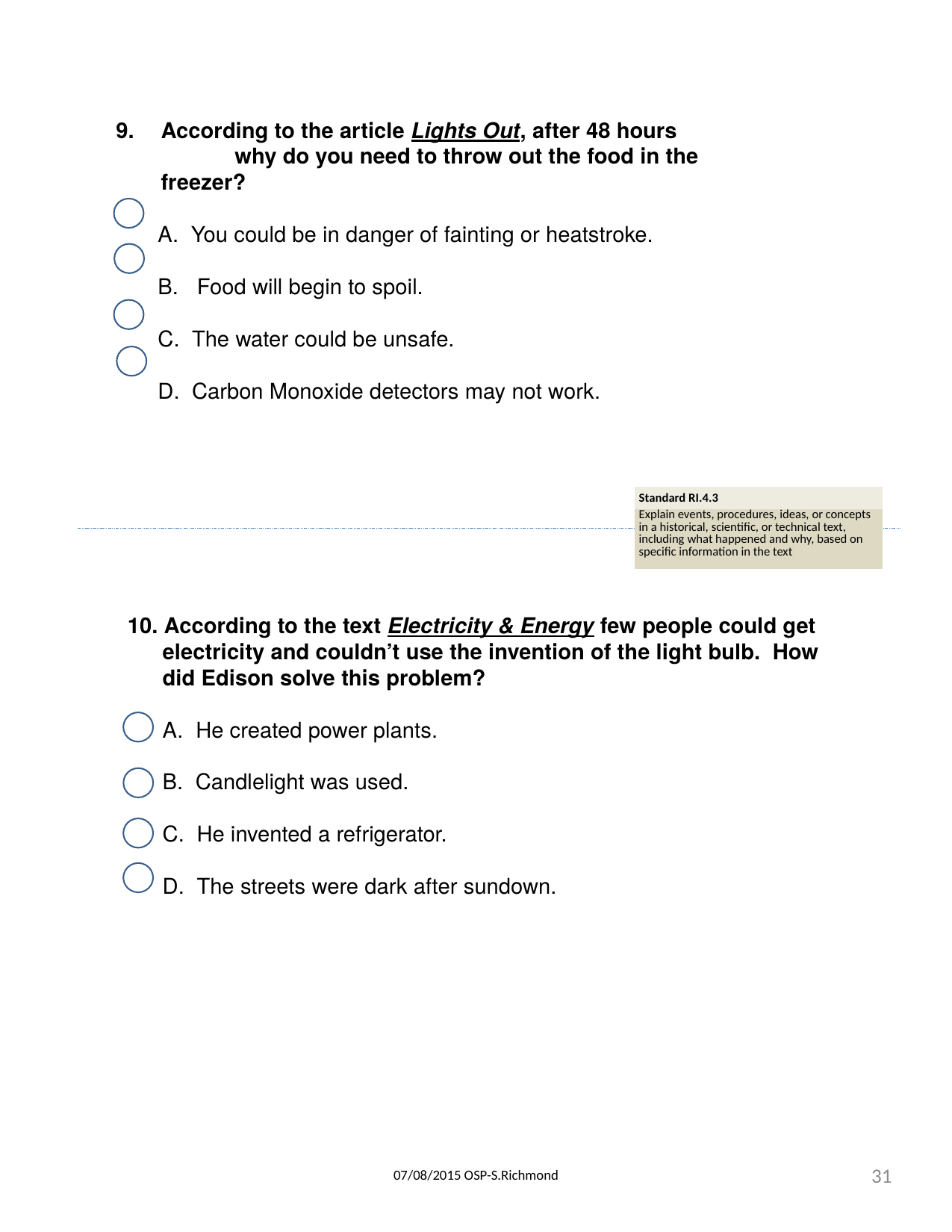

According to the article Lights Out, after 48 hours                           why do you need to throw out the food in the freezer?

  You could be in danger of fainting or heatstroke.

   Food will begin to spoil.

  The water could be unsafe.

  Carbon Monoxide detectors may not work.

| Standard RI.4.3 |
| --- |
| Explain events, procedures, ideas, or concepts in a historical, scientific, or technical text, including what happened and why, based on specific information in the text |

10. According to the text Electricity & Energy few people could get  electricity and couldn’t use the invention of the light bulb.  How did Edison solve this problem?

  He created power plants.

  Candlelight was used.

  He invented a refrigerator.

  The streets were dark after sundown.

31